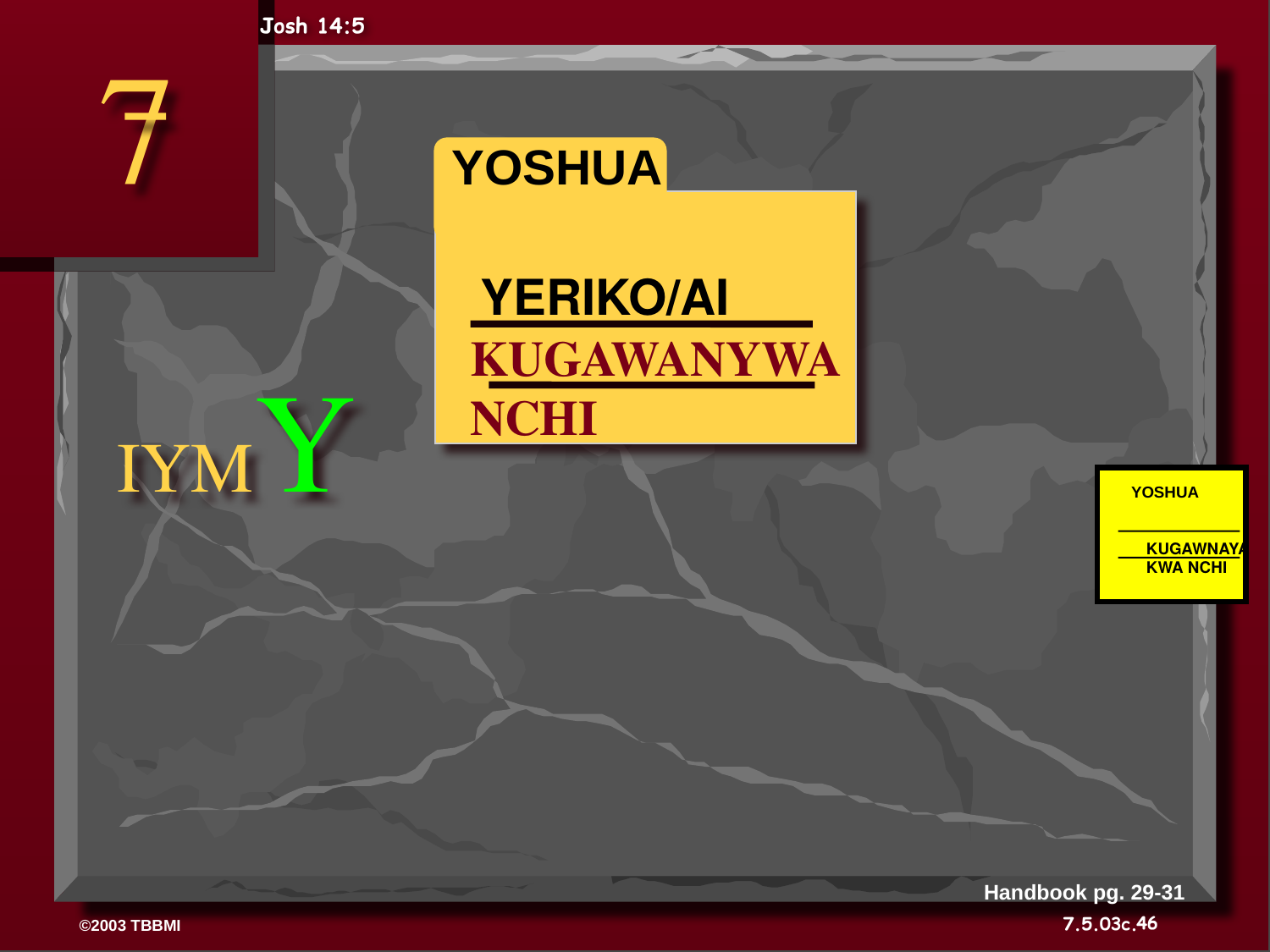

Josh 14:5

7

   YOSHUA

YERIKO/AI

KUGAWANYWA
NCHI

IYMY

YOSHUA

YERIKO/AI

KUGAWNAYA
KWA NCHI

Handbook pg. 29-31
46